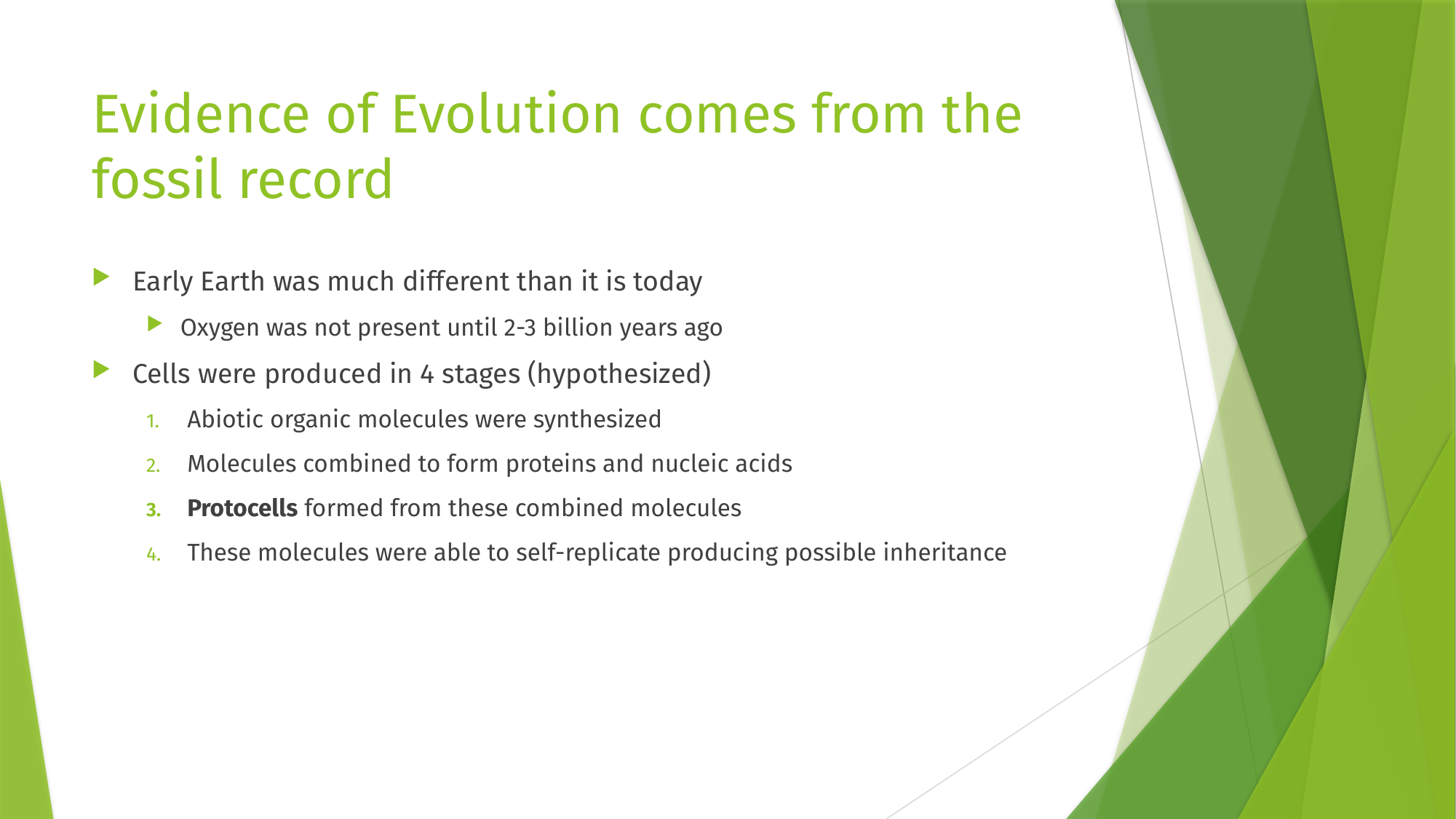

# Evidence of Evolution comes from the fossil record
Early Earth was much different than it is today
Oxygen was not present until 2-3 billion years ago
Cells were produced in 4 stages (hypothesized)
Abiotic organic molecules were synthesized
Molecules combined to form proteins and nucleic acids
Protocells formed from these combined molecules
These molecules were able to self-replicate producing possible inheritance